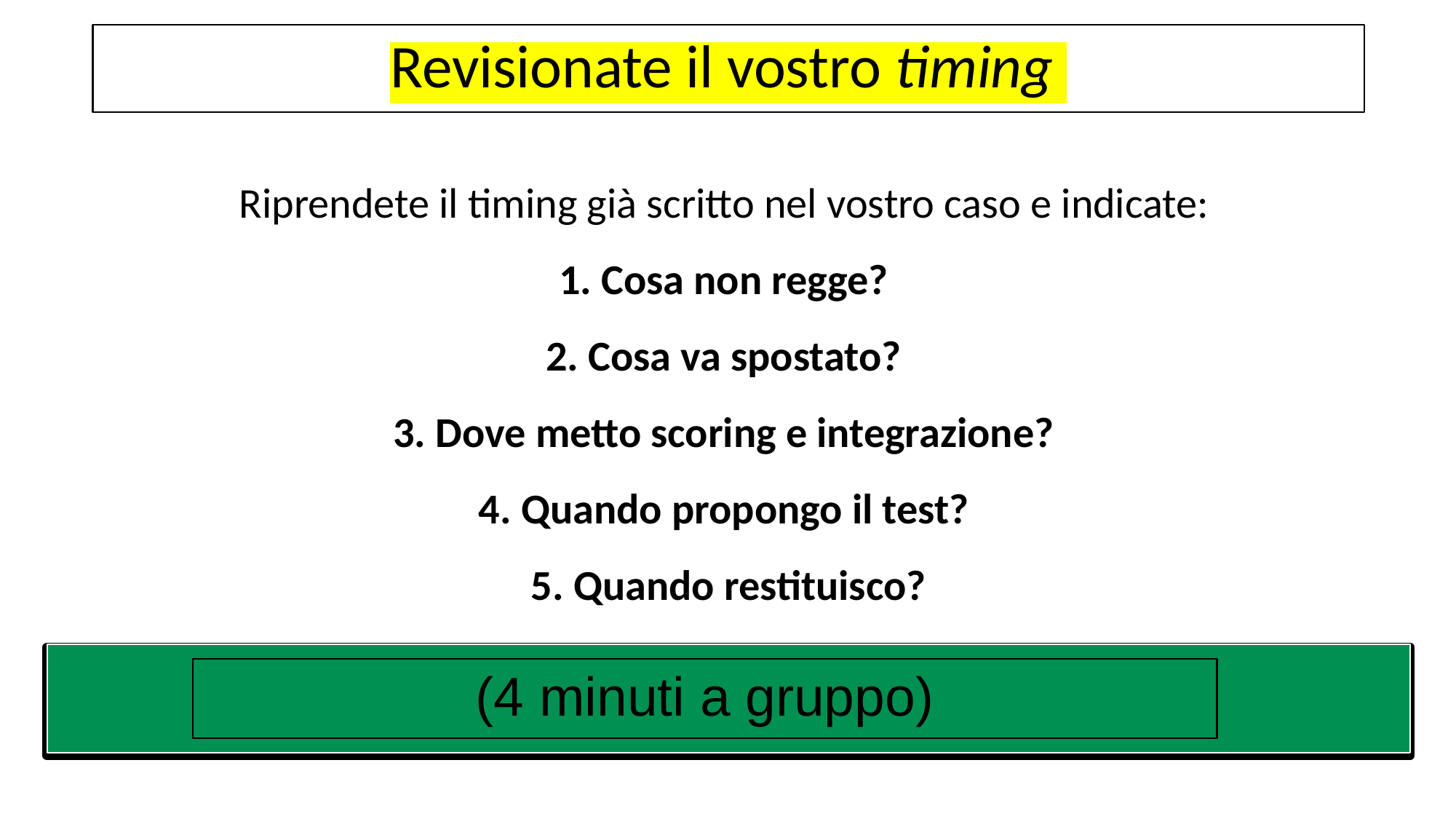

Revisionate il vostro timing
Riprendete il timing già scritto nel vostro caso e indicate:
 Cosa non regge?
 Cosa va spostato?
 Dove metto scoring e integrazione?
 Quando propongo il test?
 Quando restituisco?

(4 minuti a gruppo)